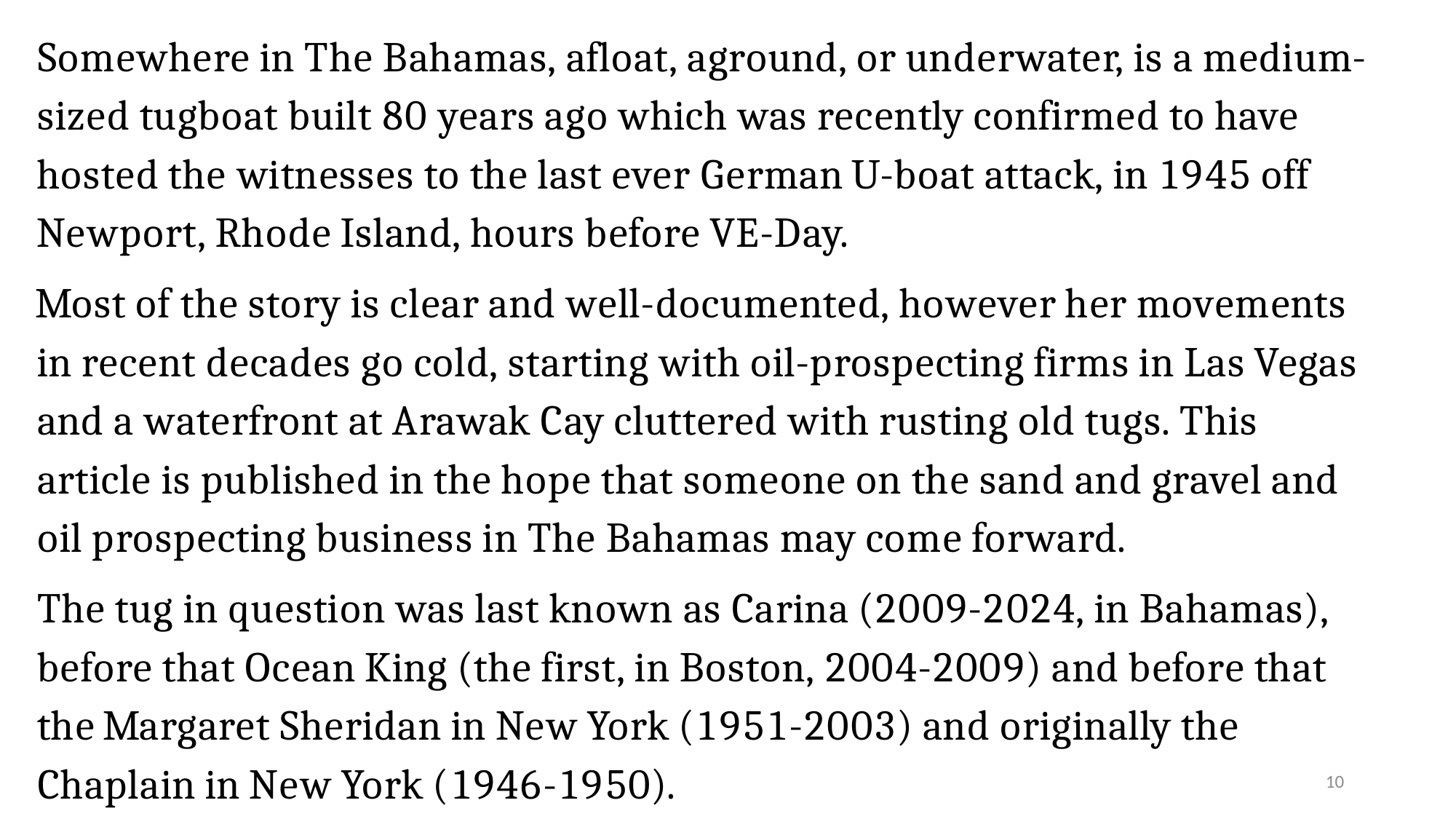

Somewhere in The Bahamas, afloat, aground, or underwater, is a medium-sized tugboat built 80 years ago which was recently confirmed to have hosted the witnesses to the last ever German U-boat attack, in 1945 off Newport, Rhode Island, hours before VE-Day.
Most of the story is clear and well-documented, however her movements in recent decades go cold, starting with oil-prospecting firms in Las Vegas and a waterfront at Arawak Cay cluttered with rusting old tugs. This article is published in the hope that someone on the sand and gravel and oil prospecting business in The Bahamas may come forward.
The tug in question was last known as Carina (2009-2024, in Bahamas), before that Ocean King (the first, in Boston, 2004-2009) and before that the Margaret Sheridan in New York (1951-2003) and originally the Chaplain in New York (1946-1950).
10